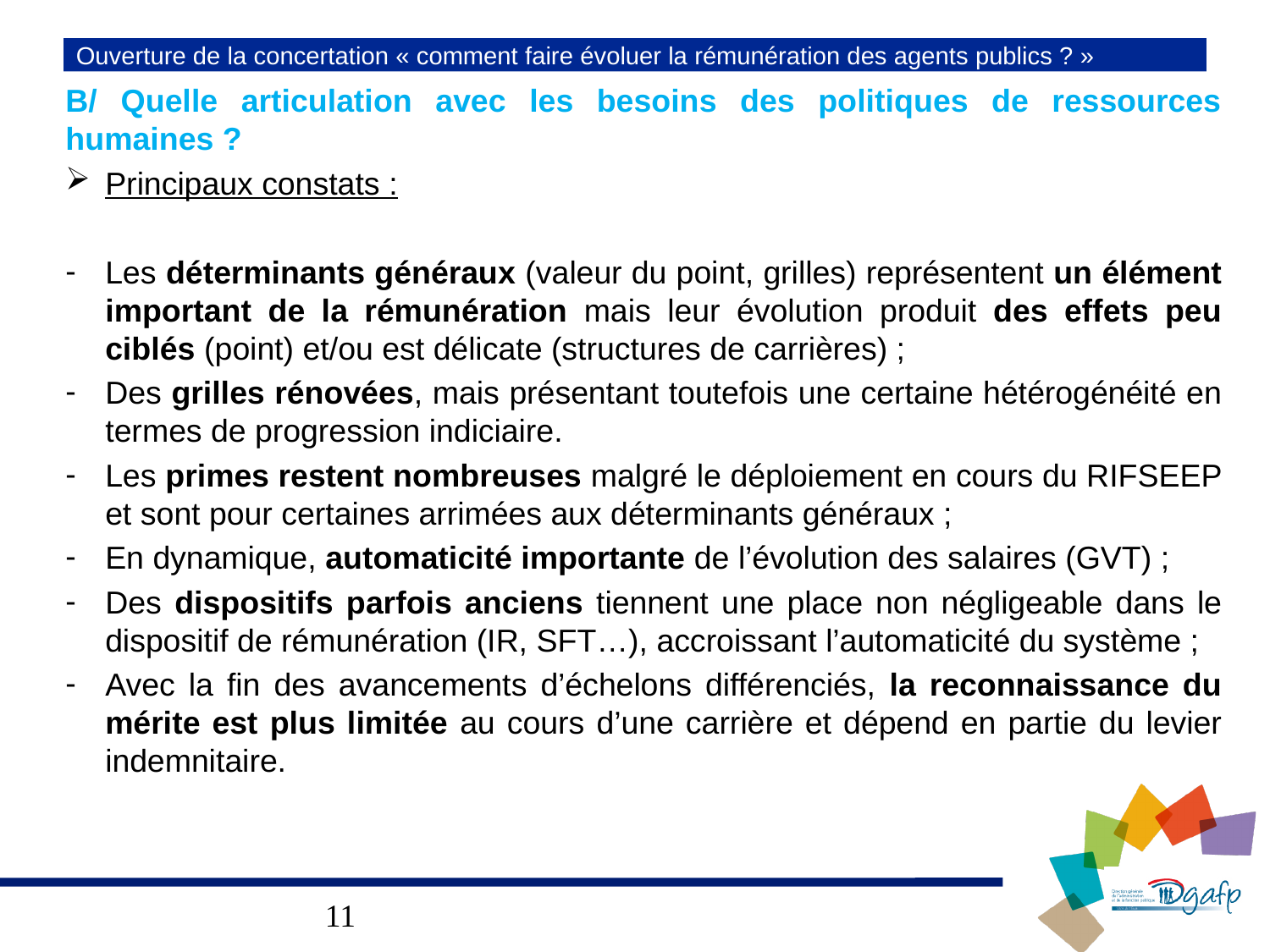

# Ouverture de la concertation « comment faire évoluer la rémunération des agents publics ? »
B/ Quelle articulation avec les besoins des politiques de ressources humaines ?
Principaux constats :

Les déterminants généraux (valeur du point, grilles) représentent un élément important de la rémunération mais leur évolution produit des effets peu ciblés (point) et/ou est délicate (structures de carrières) ;
Des grilles rénovées, mais présentant toutefois une certaine hétérogénéité en termes de progression indiciaire.
Les primes restent nombreuses malgré le déploiement en cours du RIFSEEP et sont pour certaines arrimées aux déterminants généraux ;
En dynamique, automaticité importante de l’évolution des salaires (GVT) ;
Des dispositifs parfois anciens tiennent une place non négligeable dans le dispositif de rémunération (IR, SFT…), accroissant l’automaticité du système ;
Avec la fin des avancements d’échelons différenciés, la reconnaissance du mérite est plus limitée au cours d’une carrière et dépend en partie du levier indemnitaire.

11